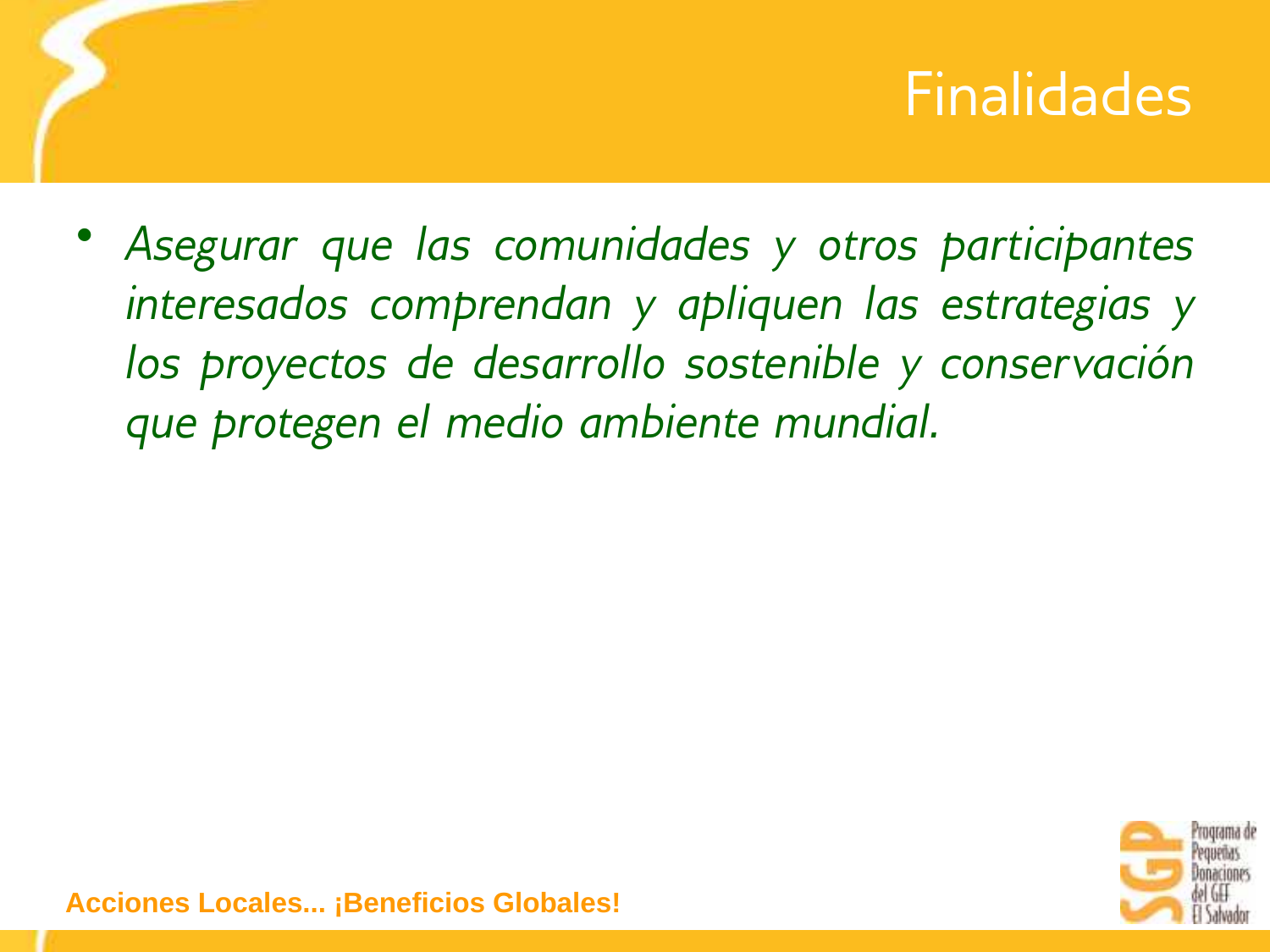

# Finalidades
Asegurar que las comunidades y otros participantes interesados comprendan y apliquen las estrategias y los proyectos de desarrollo sostenible y conservación que protegen el medio ambiente mundial.